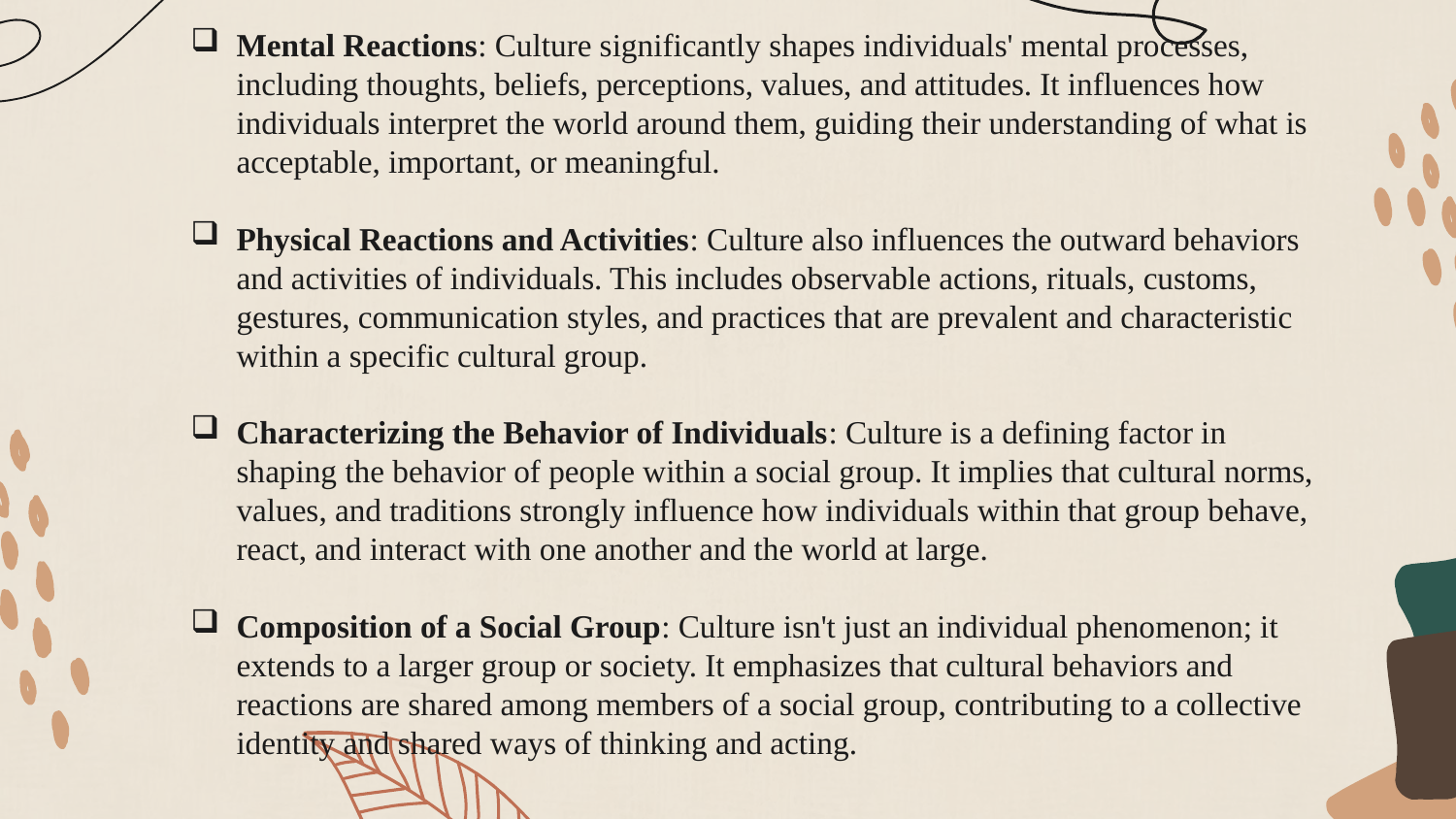

Mental Reactions: Culture significantly shapes individuals' mental processes, including thoughts, beliefs, perceptions, values, and attitudes. It influences how individuals interpret the world around them, guiding their understanding of what is acceptable, important, or meaningful.

Physical Reactions and Activities: Culture also influences the outward behaviors and activities of individuals. This includes observable actions, rituals, customs, gestures, communication styles, and practices that are prevalent and characteristic within a specific cultural group.

Characterizing the Behavior of Individuals: Culture is a defining factor in shaping the behavior of people within a social group. It implies that cultural norms, values, and traditions strongly influence how individuals within that group behave, react, and interact with one another and the world at large.

Composition of a Social Group: Culture isn't just an individual phenomenon; it extends to a larger group or society. It emphasizes that cultural behaviors and reactions are shared among members of a social group, contributing to a collective identity and shared ways of thinking and acting.